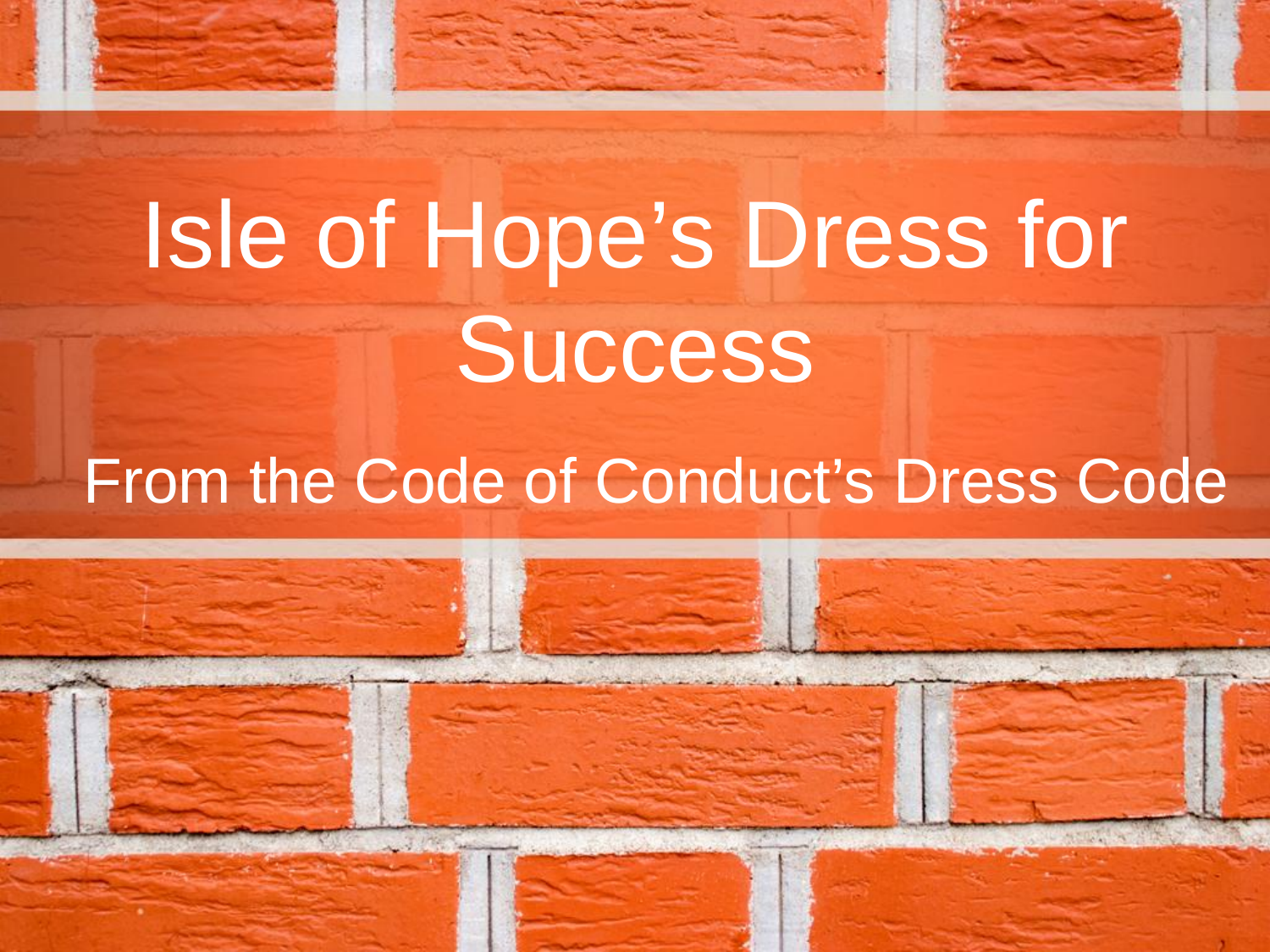

# Isle of Hope’s Dress for Success
From the Code of Conduct’s Dress Code